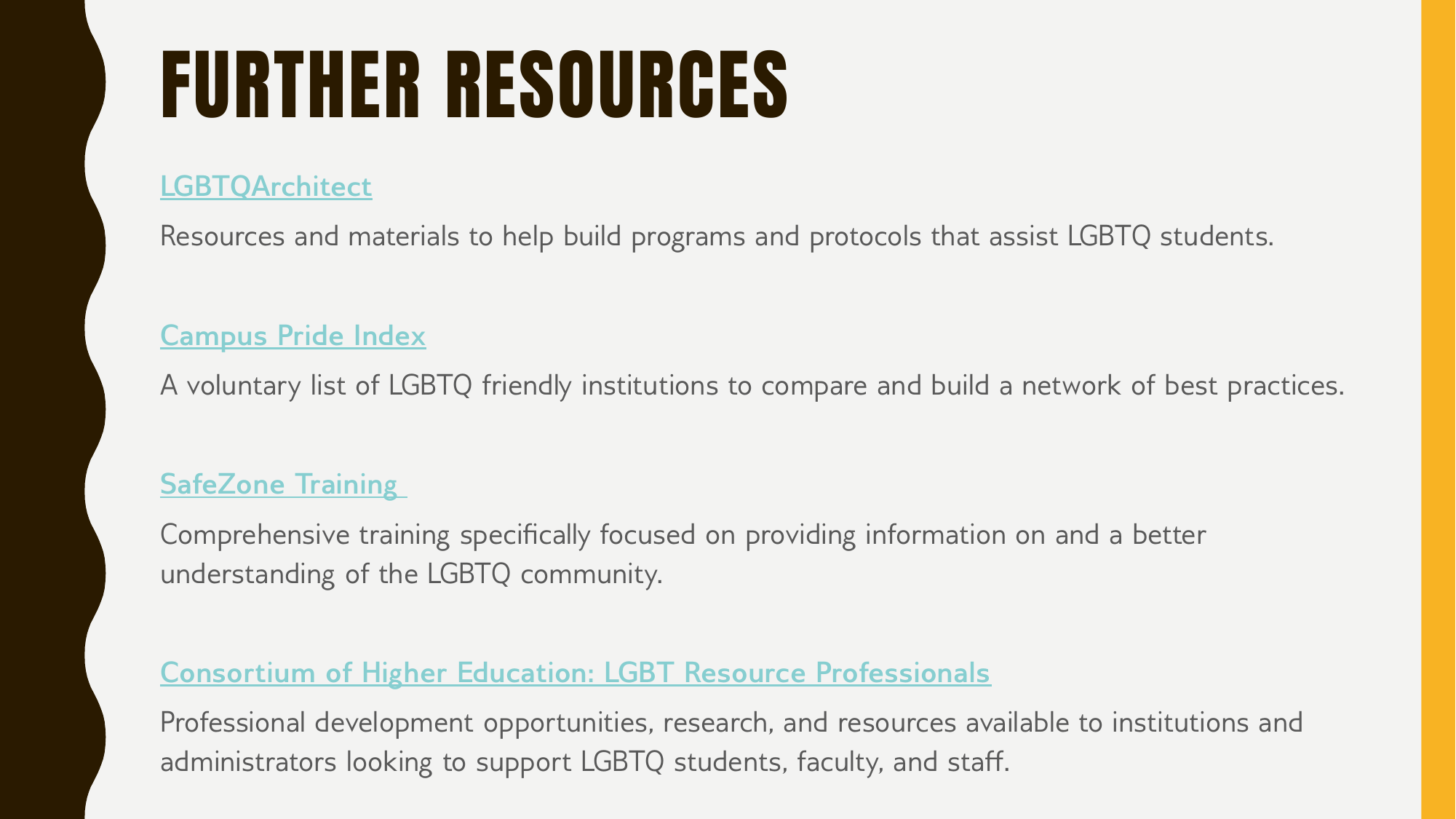

# Further resources
LGBTQArchitect
Resources and materials to help build programs and protocols that assist LGBTQ students.

Campus Pride Index
A voluntary list of LGBTQ friendly institutions to compare and build a network of best practices.

SafeZone Training
Comprehensive training specifically focused on providing information on and a better understanding of the LGBTQ community.

Consortium of Higher Education: LGBT Resource Professionals
Professional development opportunities, research, and resources available to institutions and administrators looking to support LGBTQ students, faculty, and staff.